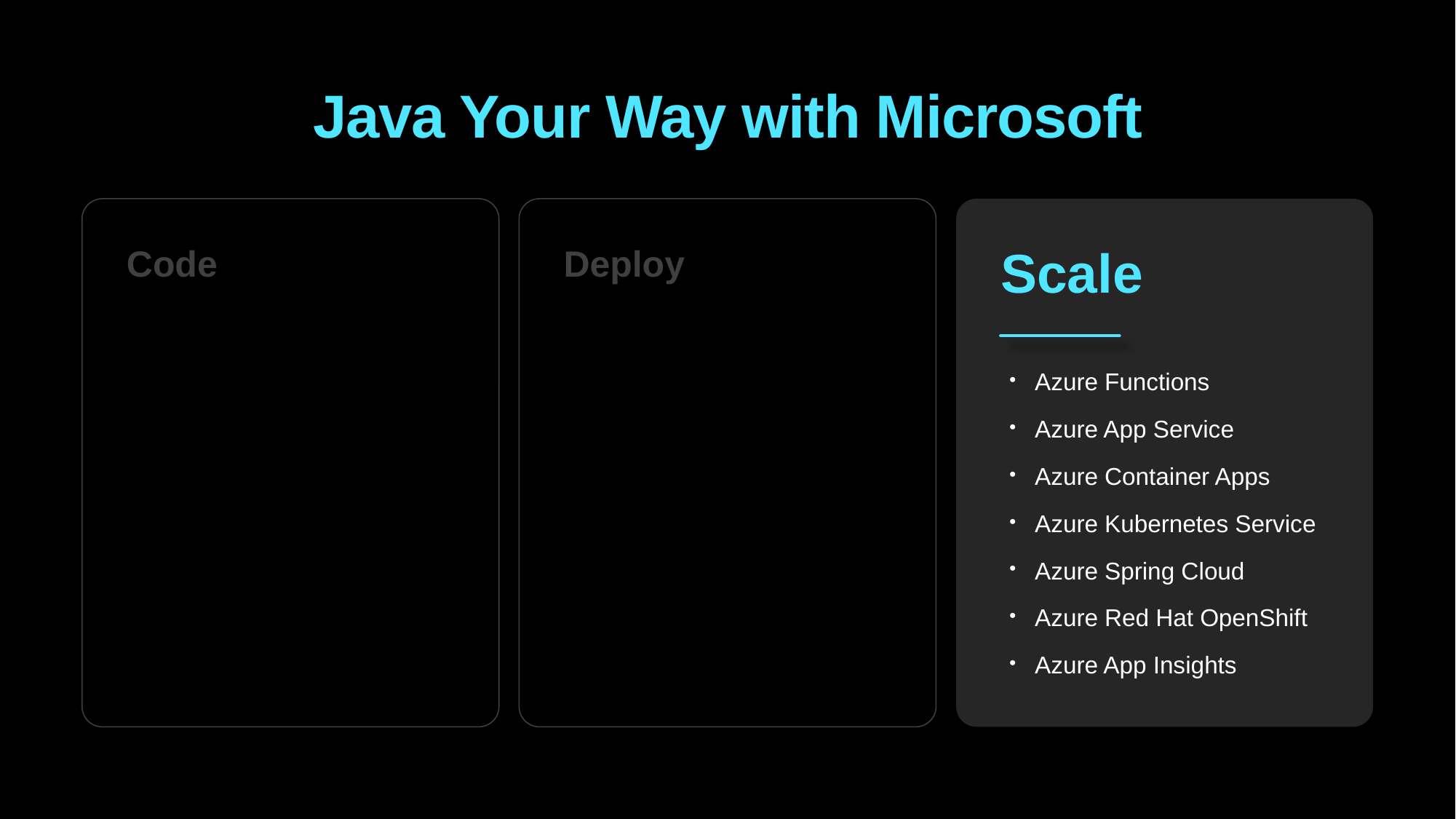

Java Your Way with Microsoft

Code
Deploy
Scale
Azure Functions
Azure App Service
Azure Container Apps
Azure Kubernetes Service
Azure Spring Cloud
Azure Red Hat OpenShift
Azure App Insights